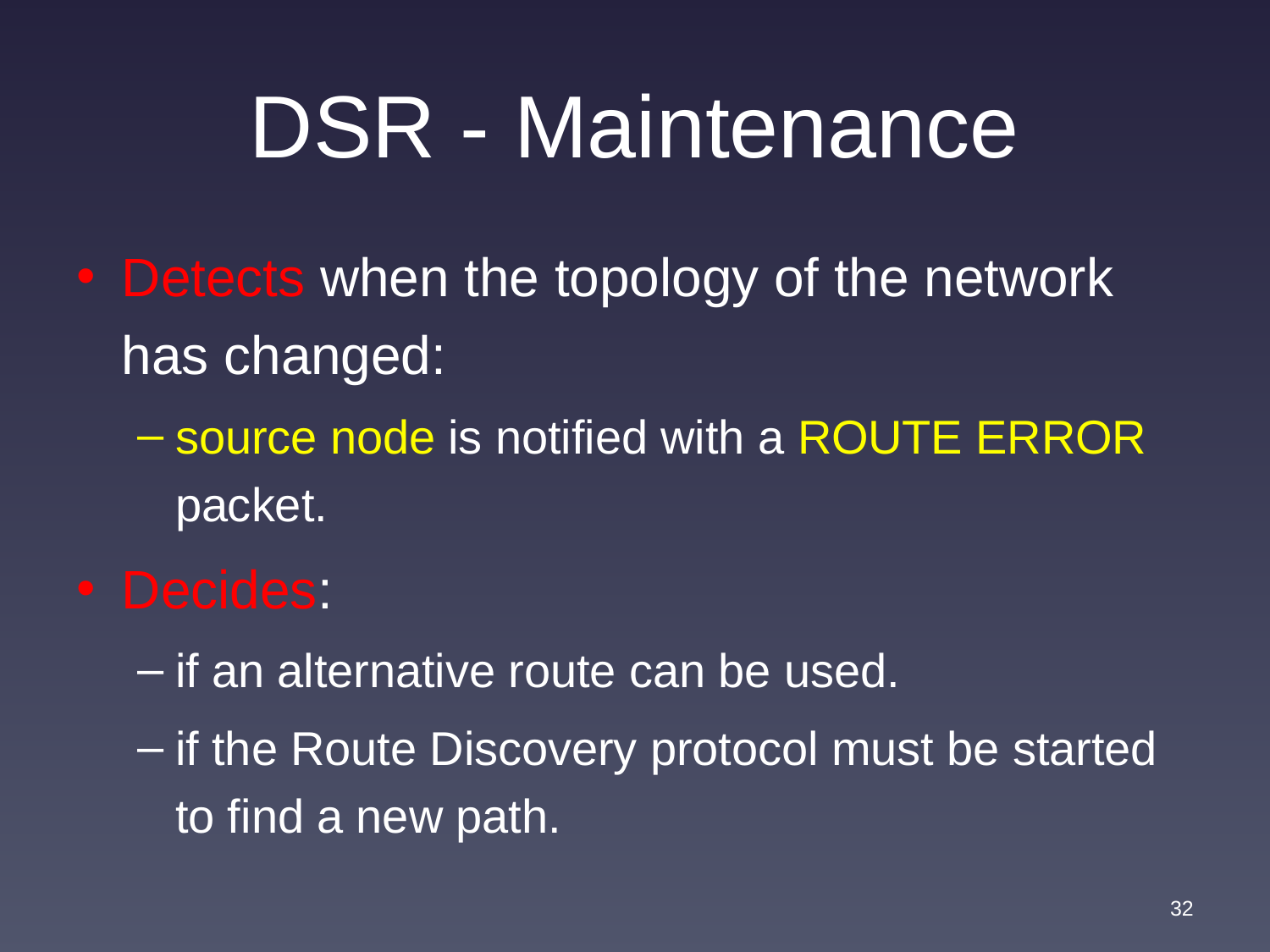

# DSR - Maintenance
Detects when the topology of the network has changed:
source node is notified with a ROUTE ERROR packet.
Decides:
if an alternative route can be used.
if the Route Discovery protocol must be started to find a new path.
32